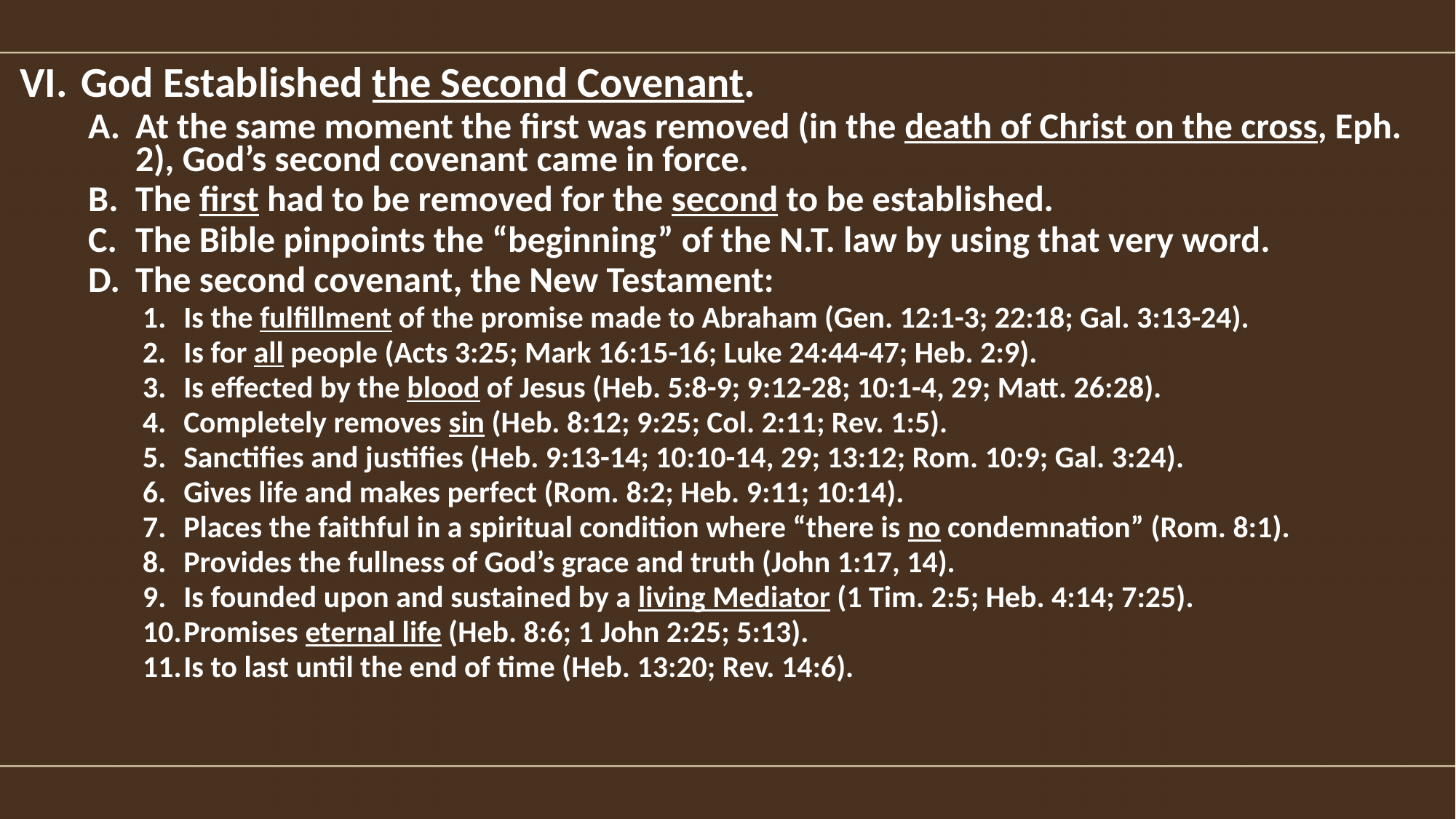

God Established the Second Covenant.
At the same moment the first was removed (in the death of Christ on the cross, Eph. 2), God’s second covenant came in force.
The first had to be removed for the second to be established.
The Bible pinpoints the “beginning” of the N.T. law by using that very word.
The second covenant, the New Testament:
Is the fulfillment of the promise made to Abraham (Gen. 12:1-3; 22:18; Gal. 3:13-24).
Is for all people (Acts 3:25; Mark 16:15-16; Luke 24:44-47; Heb. 2:9).
Is effected by the blood of Jesus (Heb. 5:8-9; 9:12-28; 10:1-4, 29; Matt. 26:28).
Completely removes sin (Heb. 8:12; 9:25; Col. 2:11; Rev. 1:5).
Sanctifies and justifies (Heb. 9:13-14; 10:10-14, 29; 13:12; Rom. 10:9; Gal. 3:24).
Gives life and makes perfect (Rom. 8:2; Heb. 9:11; 10:14).
Places the faithful in a spiritual condition where “there is no condemnation” (Rom. 8:1).
Provides the fullness of God’s grace and truth (John 1:17, 14).
Is founded upon and sustained by a living Mediator (1 Tim. 2:5; Heb. 4:14; 7:25).
Promises eternal life (Heb. 8:6; 1 John 2:25; 5:13).
Is to last until the end of time (Heb. 13:20; Rev. 14:6).